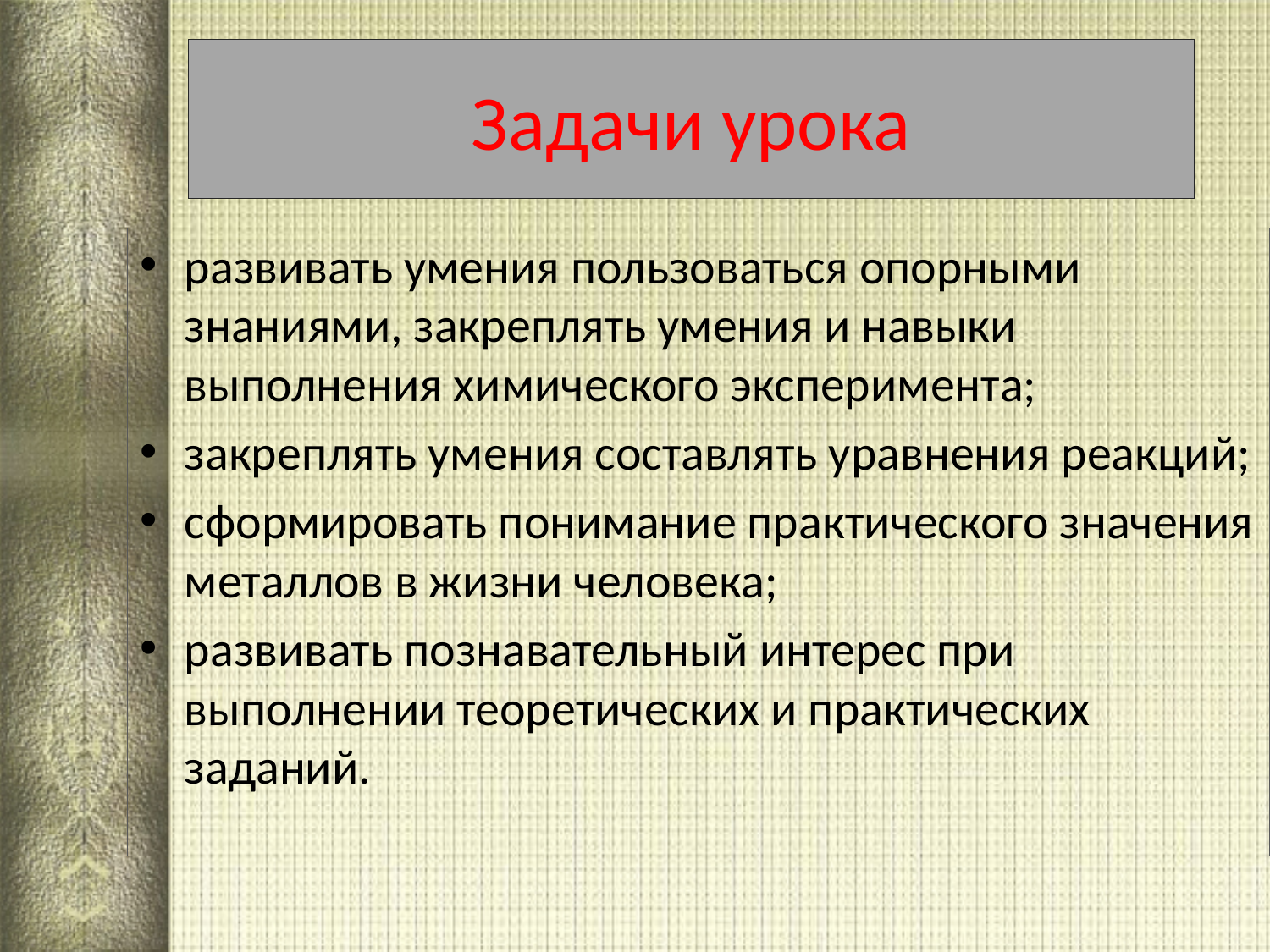

# Задачи урока
развивать умения пользоваться опорными знаниями, закреплять умения и навыки выполнения химического эксперимента;
закреплять умения составлять уравнения реакций;
сформировать понимание практического значения металлов в жизни человека;
развивать познавательный интерес при выполнении теоретических и практических заданий.